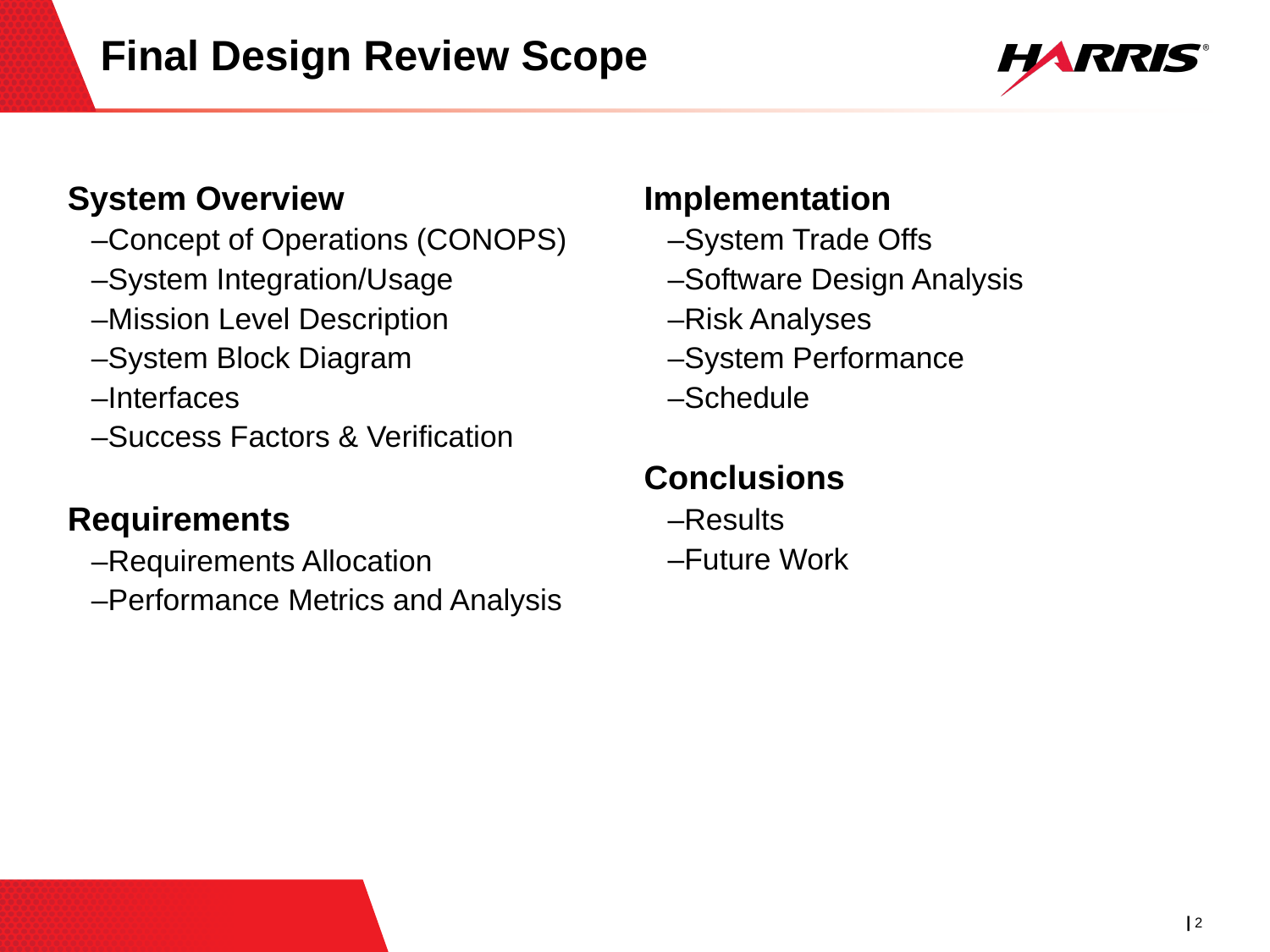

# Final Design Review Scope
System Overview
–Concept of Operations (CONOPS)
–System Integration/Usage
–Mission Level Description
–System Block Diagram
–Interfaces
–Success Factors & Verification

Requirements
–Requirements Allocation
–Performance Metrics and Analysis
Implementation
–System Trade Offs
–Software Design Analysis
–Risk Analyses
–System Performance
–Schedule

Conclusions
–Results
–Future Work